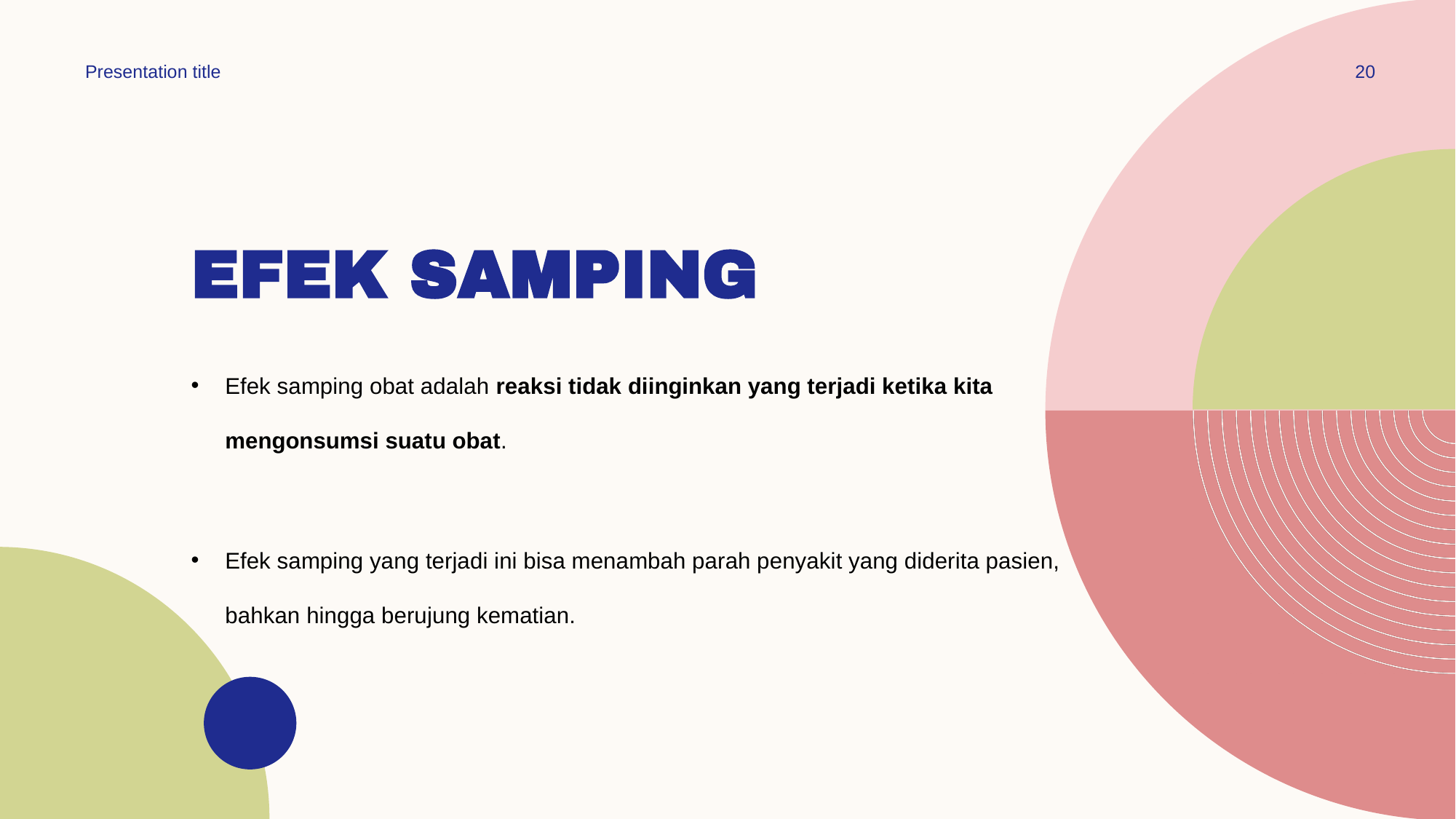

Presentation title
20
# Efek samping
Efek samping obat adalah reaksi tidak diinginkan yang terjadi ketika kita mengonsumsi suatu obat.

Efek samping yang terjadi ini bisa menambah parah penyakit yang diderita pasien, bahkan hingga berujung kematian.